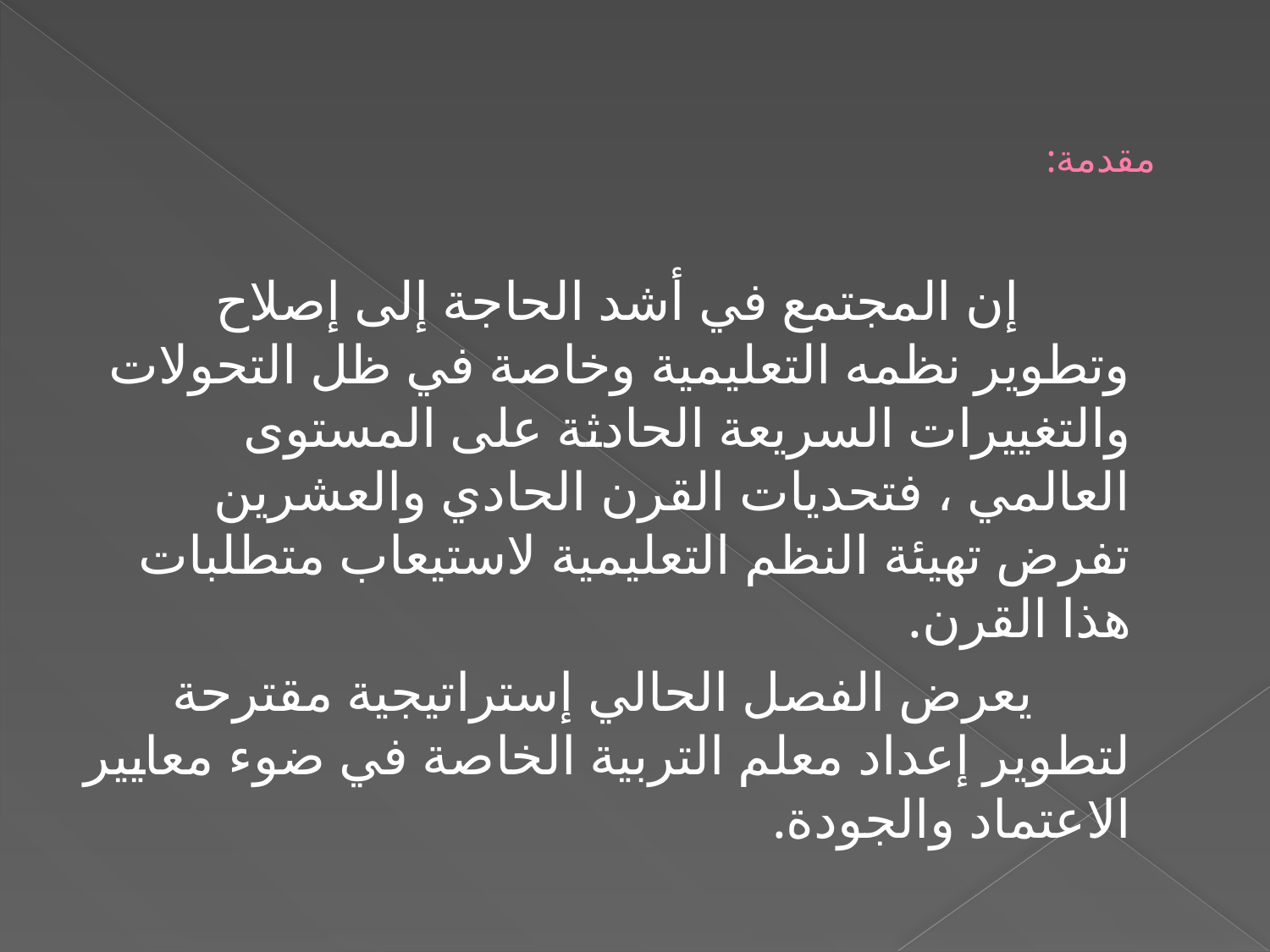

# مقدمة:
            إن المجتمع في أشد الحاجة إلى إصلاح وتطوير نظمه التعليمية وخاصة في ظل التحولات والتغييرات السريعة الحادثة على المستوى العالمي ، فتحديات القرن الحادي والعشرين تفرض تهيئة النظم التعليمية لاستيعاب متطلبات هذا القرن.
           يعرض الفصل الحالي إستراتيجية مقترحة لتطوير إعداد معلم التربية الخاصة في ضوء معايير الاعتماد والجودة.